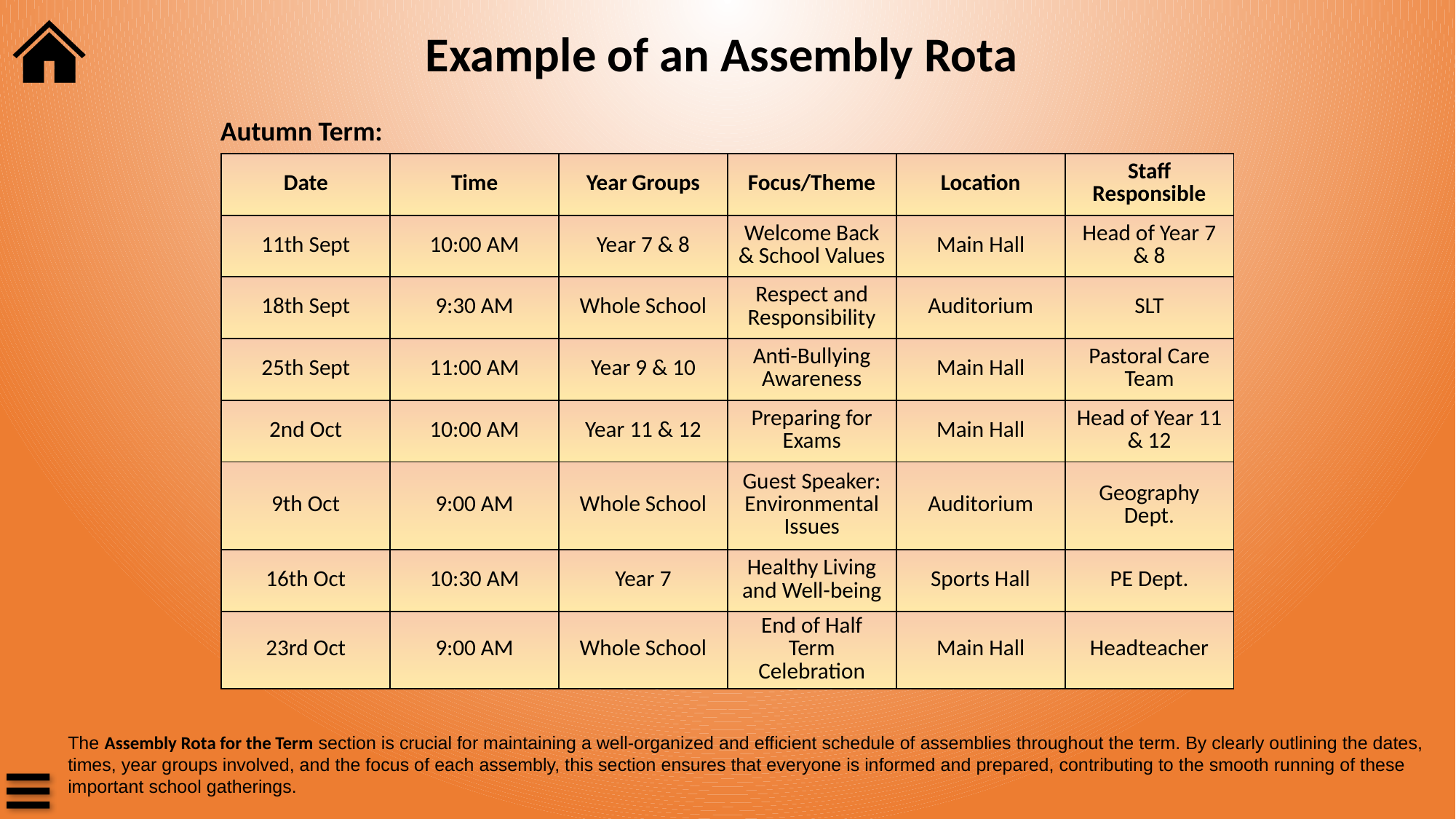

Example of an Assembly Rota

Autumn Term:
| Date | Time | Year Groups | Focus/Theme | Location | Staff Responsible |
| --- | --- | --- | --- | --- | --- |
| 11th Sept | 10:00 AM | Year 7 & 8 | Welcome Back & School Values | Main Hall | Head of Year 7 & 8 |
| 18th Sept | 9:30 AM | Whole School | Respect and Responsibility | Auditorium | SLT |
| 25th Sept | 11:00 AM | Year 9 & 10 | Anti-Bullying Awareness | Main Hall | Pastoral Care Team |
| 2nd Oct | 10:00 AM | Year 11 & 12 | Preparing for Exams | Main Hall | Head of Year 11 & 12 |
| 9th Oct | 9:00 AM | Whole School | Guest Speaker: Environmental Issues | Auditorium | Geography Dept. |
| 16th Oct | 10:30 AM | Year 7 | Healthy Living and Well-being | Sports Hall | PE Dept. |
| 23rd Oct | 9:00 AM | Whole School | End of Half Term Celebration | Main Hall | Headteacher |
The Assembly Rota for the Term section is crucial for maintaining a well-organized and efficient schedule of assemblies throughout the term. By clearly outlining the dates, times, year groups involved, and the focus of each assembly, this section ensures that everyone is informed and prepared, contributing to the smooth running of these important school gatherings.